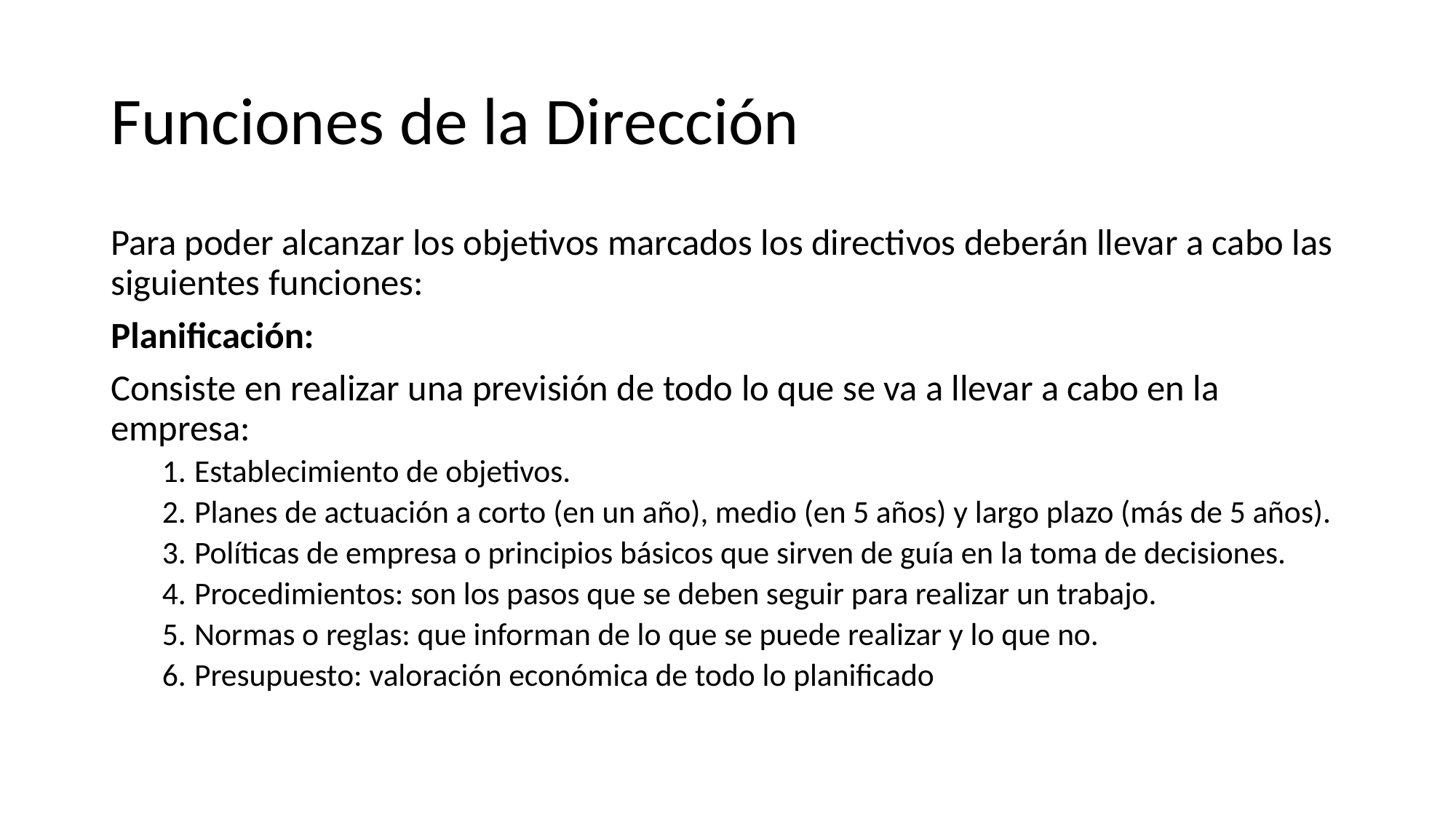

# Funciones de la Dirección
Para poder alcanzar los objetivos marcados los directivos deberán llevar a cabo las siguientes funciones:
Planificación:
Consiste en realizar una previsión de todo lo que se va a llevar a cabo en la empresa:
Establecimiento de objetivos.
Planes de actuación a corto (en un año), medio (en 5 años) y largo plazo (más de 5 años).
Políticas de empresa o principios básicos que sirven de guía en la toma de decisiones.
Procedimientos: son los pasos que se deben seguir para realizar un trabajo.
Normas o reglas: que informan de lo que se puede realizar y lo que no.
Presupuesto: valoración económica de todo lo planificado